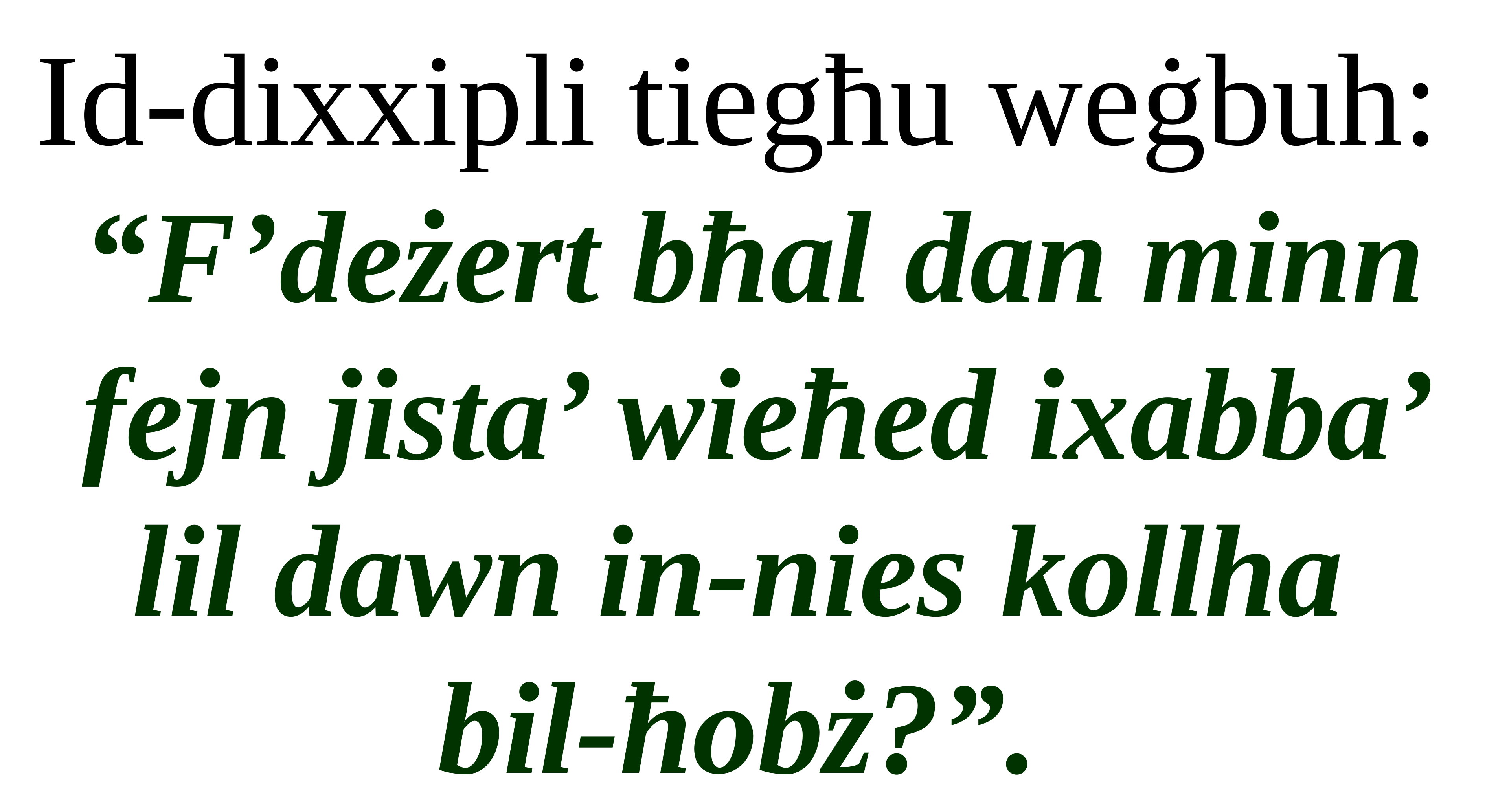

Id-dixxipli tiegħu weġbuh:
“F’deżert bħal dan minn fejn jista’ wieħed ixabba’ lil dawn in-nies kollha
bil-ħobż?”.